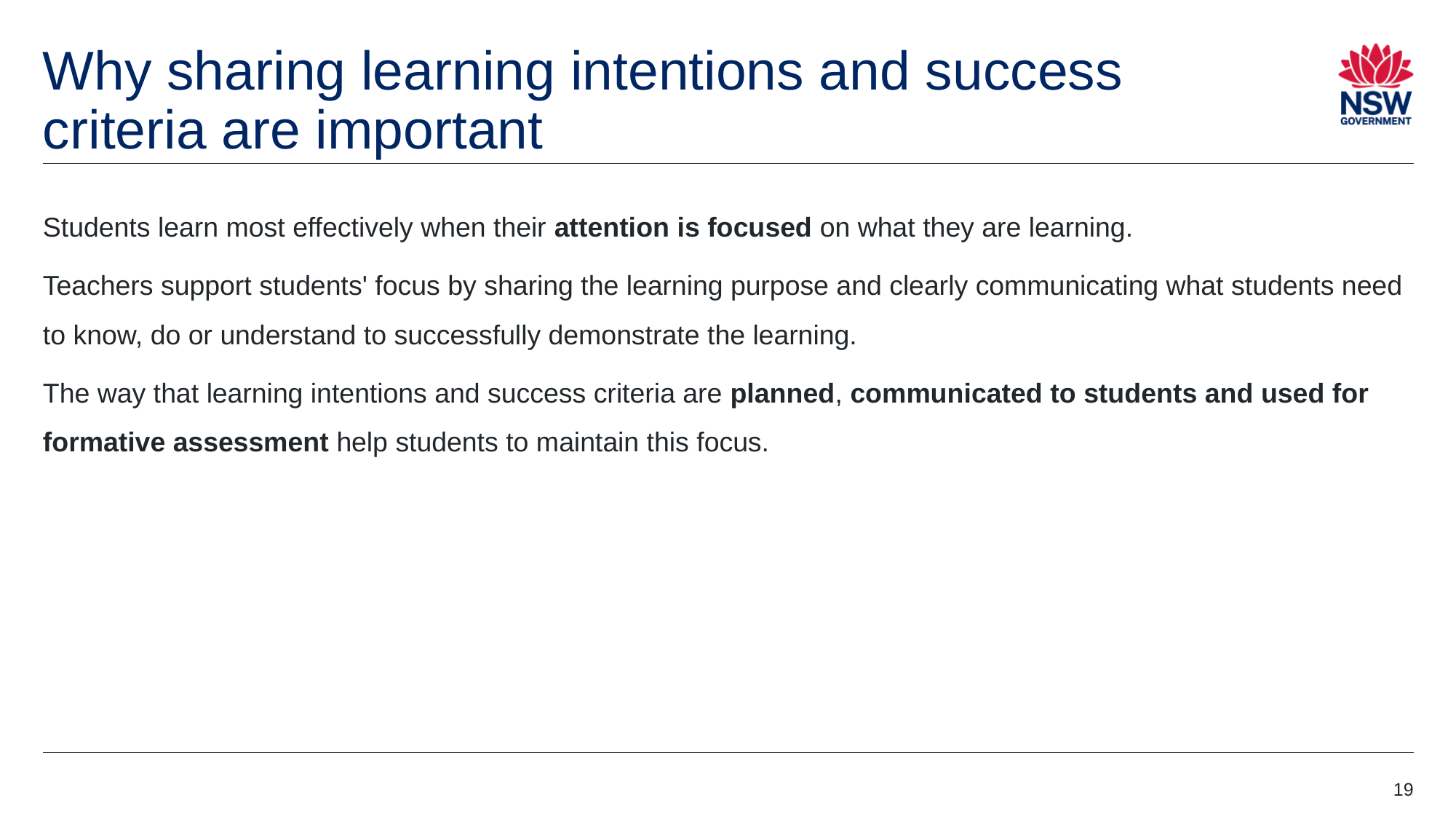

# Why sharing learning intentions and success criteria are important
Students learn most effectively when their attention is focused on what they are learning.
Teachers support students' focus by sharing the learning purpose and clearly communicating what students need to know, do or understand to successfully demonstrate the learning.
The way that learning intentions and success criteria are planned, communicated to students and used for formative assessment help students to maintain this focus.
19